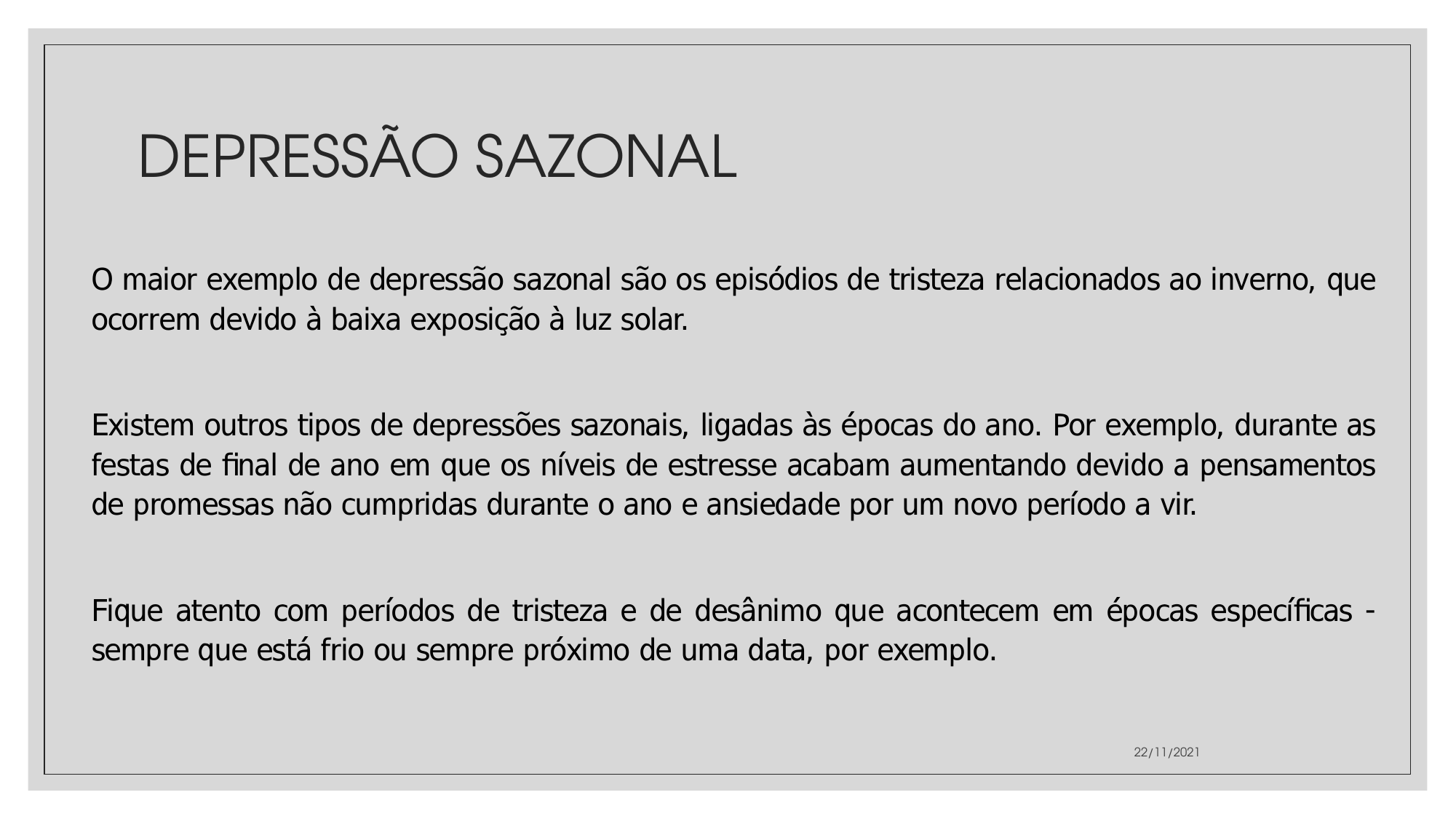

# DEPRESSÃO SAZONAL
O maior exemplo de depressão sazonal são os episódios de tristeza relacionados ao inverno, que ocorrem devido à baixa exposição à luz solar.

Existem outros tipos de depressões sazonais, ligadas às épocas do ano. Por exemplo, durante as festas de final de ano em que os níveis de estresse acabam aumentando devido a pensamentos de promessas não cumpridas durante o ano e ansiedade por um novo período a vir.

Fique atento com períodos de tristeza e de desânimo que acontecem em épocas específicas - sempre que está frio ou sempre próximo de uma data, por exemplo.

22/11/2021